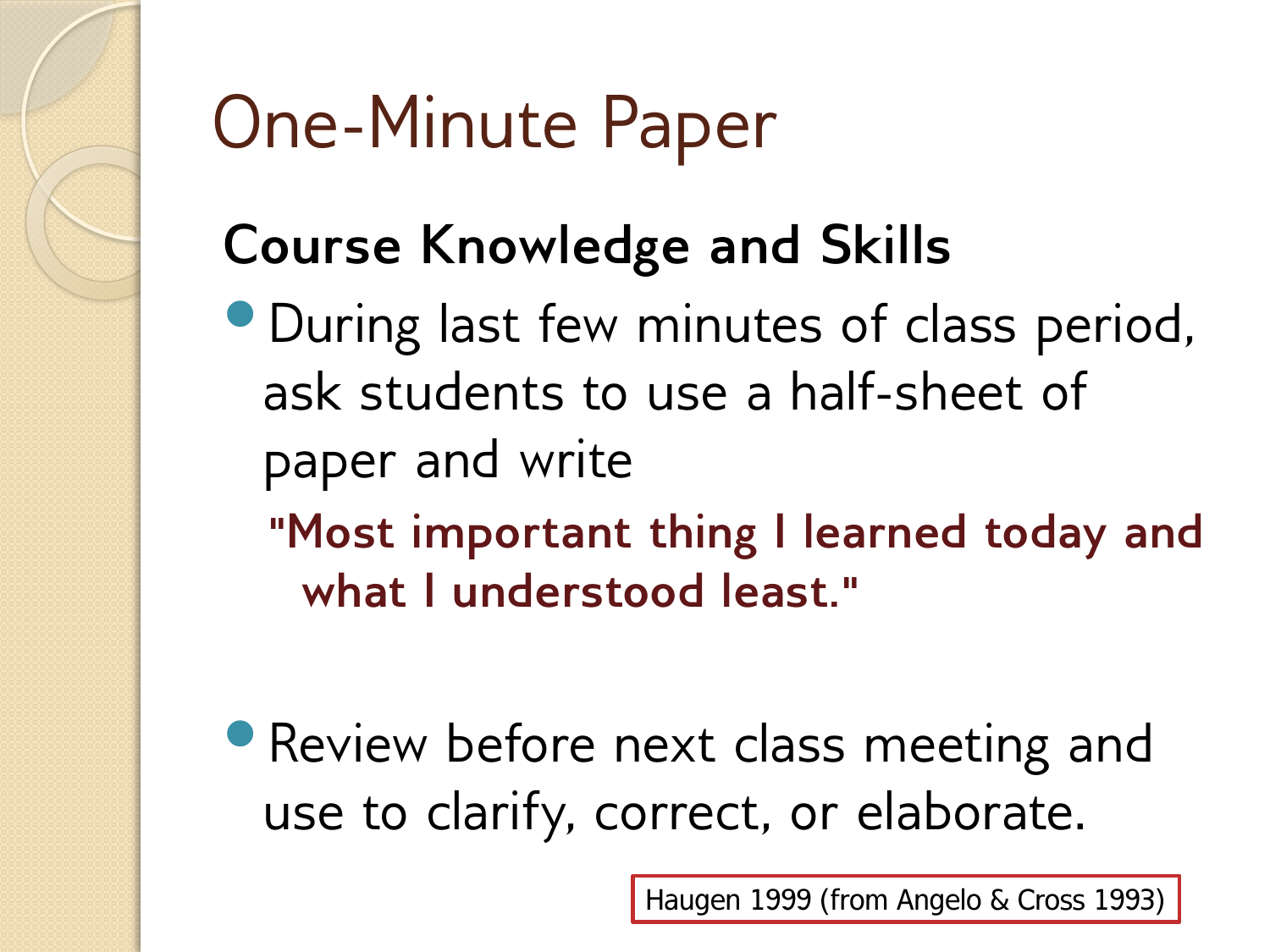

# One-Minute Paper
Course Knowledge and Skills
During last few minutes of class period, ask students to use a half-sheet of paper and write
"Most important thing I learned today and what I understood least."

Review before next class meeting and use to clarify, correct, or elaborate.

Haugen 1999 (from Angelo & Cross 1993)